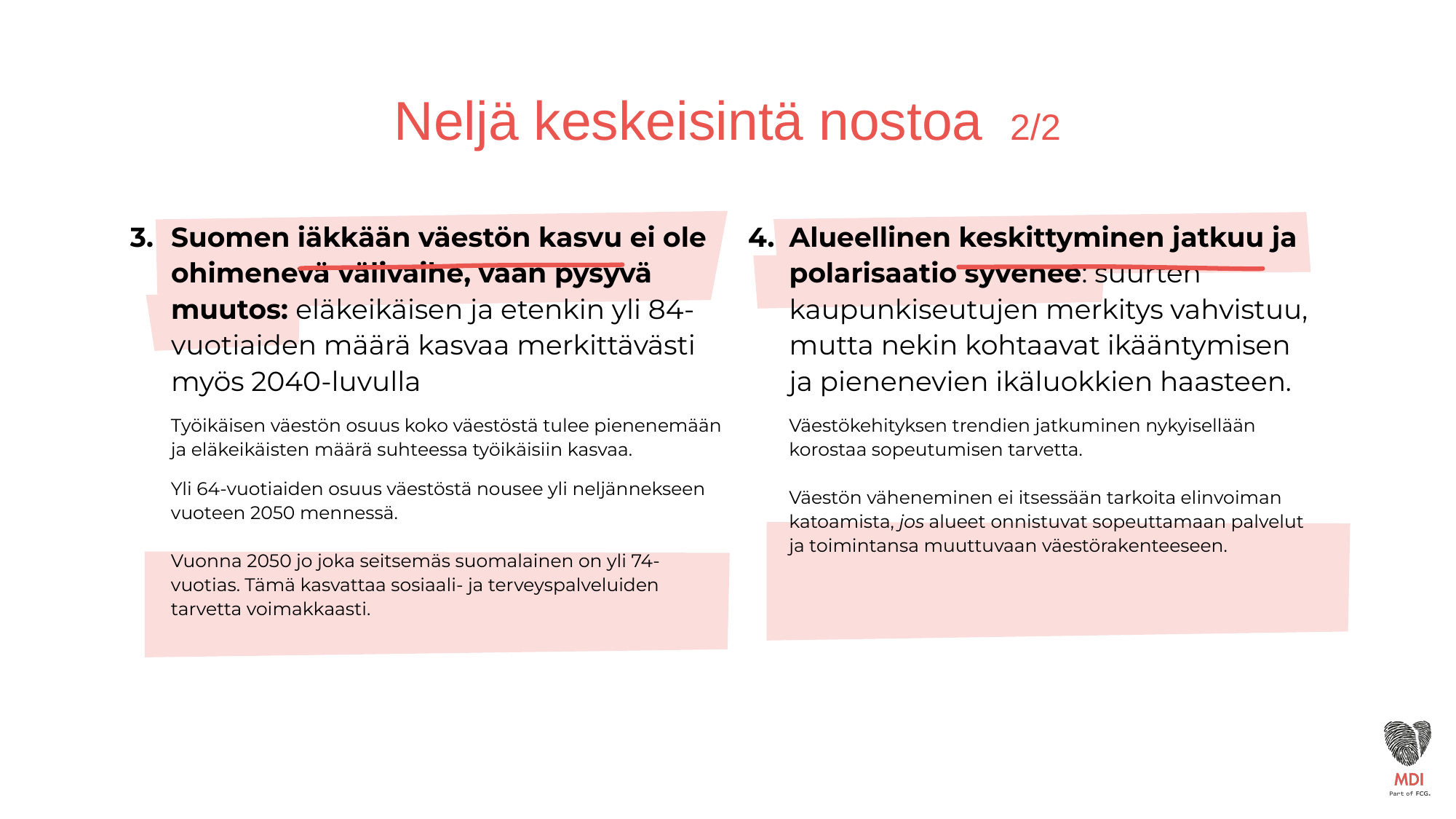

# Neljä keskeisintä nostoa 2/2
Suomen iäkkään väestön kasvu ei ole ohimenevä välivaihe, vaan pysyvä muutos: eläkeikäisen ja etenkin yli 84-vuotiaiden määrä kasvaa merkittävästi myös 2040-luvulla
Työikäisen väestön osuus koko väestöstä tulee pienenemään ja eläkeikäisten määrä suhteessa työikäisiin kasvaa.
Yli 64-vuotiaiden osuus väestöstä nousee yli neljännekseen vuoteen 2050 mennessä.
Vuonna 2050 jo joka seitsemäs suomalainen on yli 74-vuotias. Tämä kasvattaa sosiaali- ja terveyspalveluiden tarvetta voimakkaasti.

Alueellinen keskittyminen jatkuu ja polarisaatio syvenee: suurten kaupunkiseutujen merkitys vahvistuu, mutta nekin kohtaavat ikääntymisen ja pienenevien ikäluokkien haasteen.
Väestökehityksen trendien jatkuminen nykyisellään korostaa sopeutumisen tarvetta.
Väestön väheneminen ei itsessään tarkoita elinvoiman katoamista, jos alueet onnistuvat sopeuttamaan palvelut ja toimintansa muuttuvaan väestörakenteeseen.